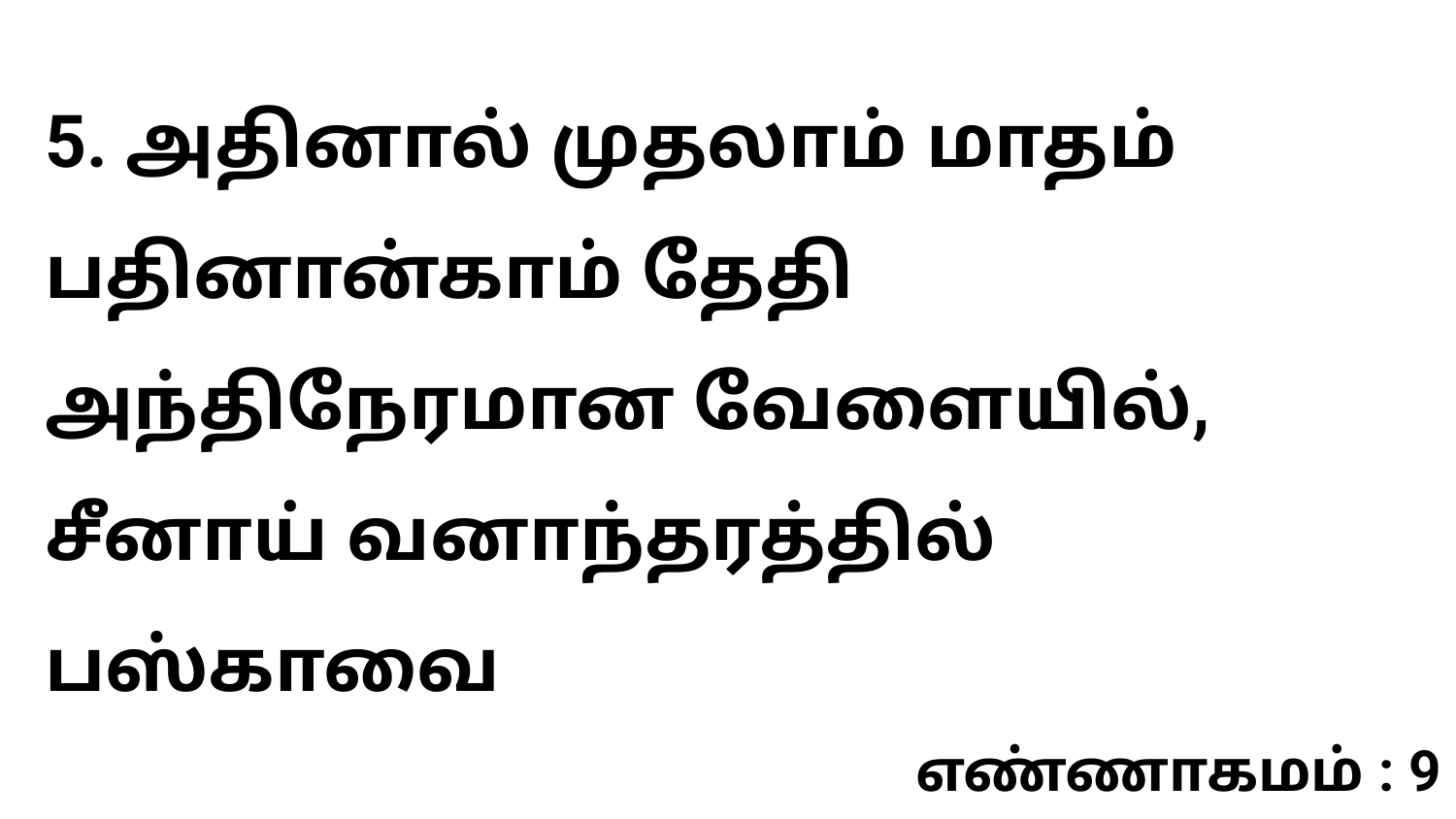

5. அதினால் முதலாம் மாதம் பதினான்காம் தேதி அந்திநேரமான வேளையில், சீனாய் வனாந்தரத்தில் பஸ்காவை
எண்ணாகமம் : 9